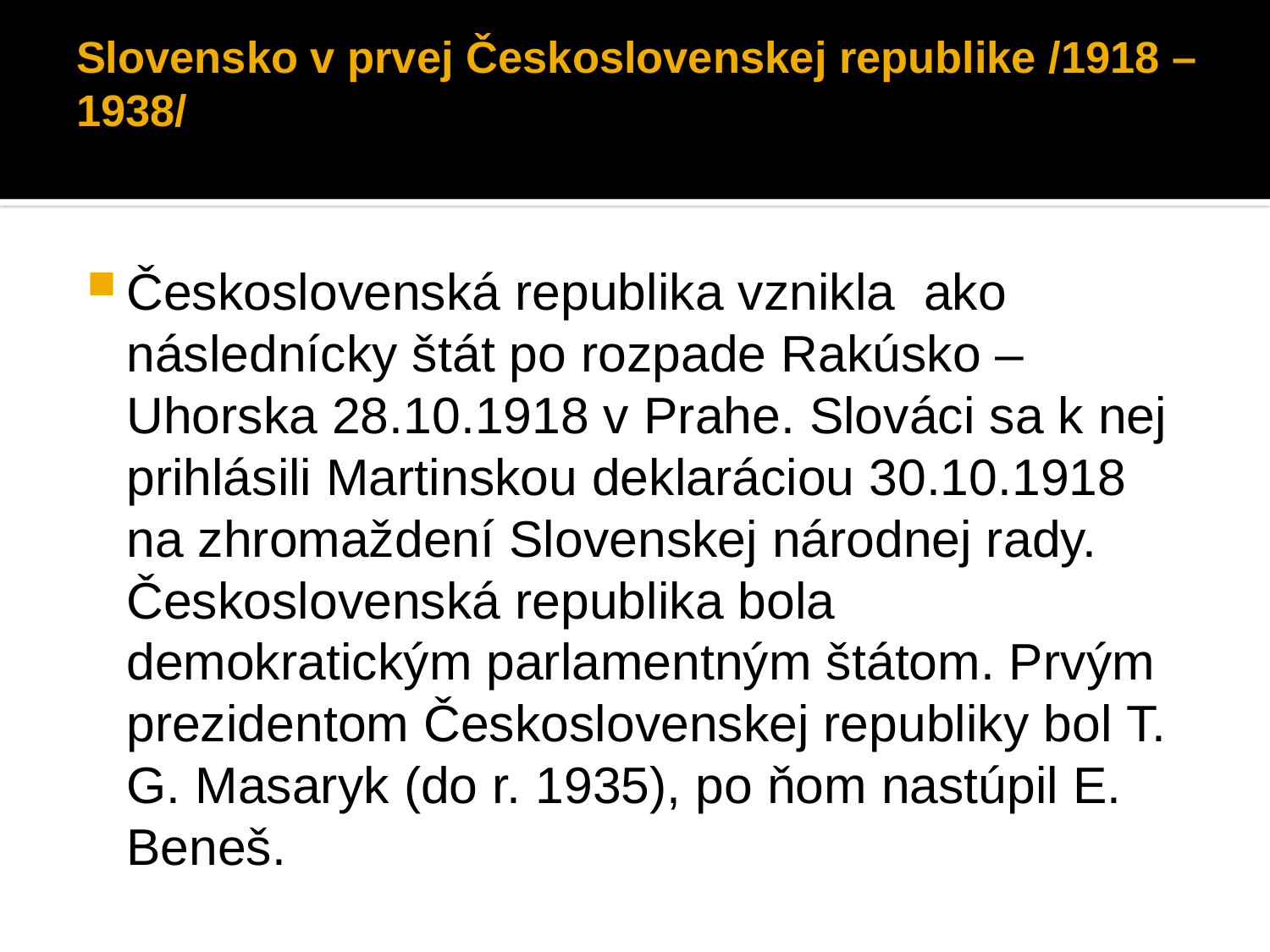

# Slovensko v prvej Československej republike /1918 – 1938/
Československá republika vznikla  ako následnícky štát po rozpade Rakúsko – Uhorska 28.10.1918 v Prahe. Slováci sa k nej prihlásili Martinskou deklaráciou 30.10.1918 na zhromaždení Slovenskej národnej rady. Československá republika bola demokratickým parlamentným štátom. Prvým prezidentom Československej republiky bol T. G. Masaryk (do r. 1935), po ňom nastúpil E. Beneš.